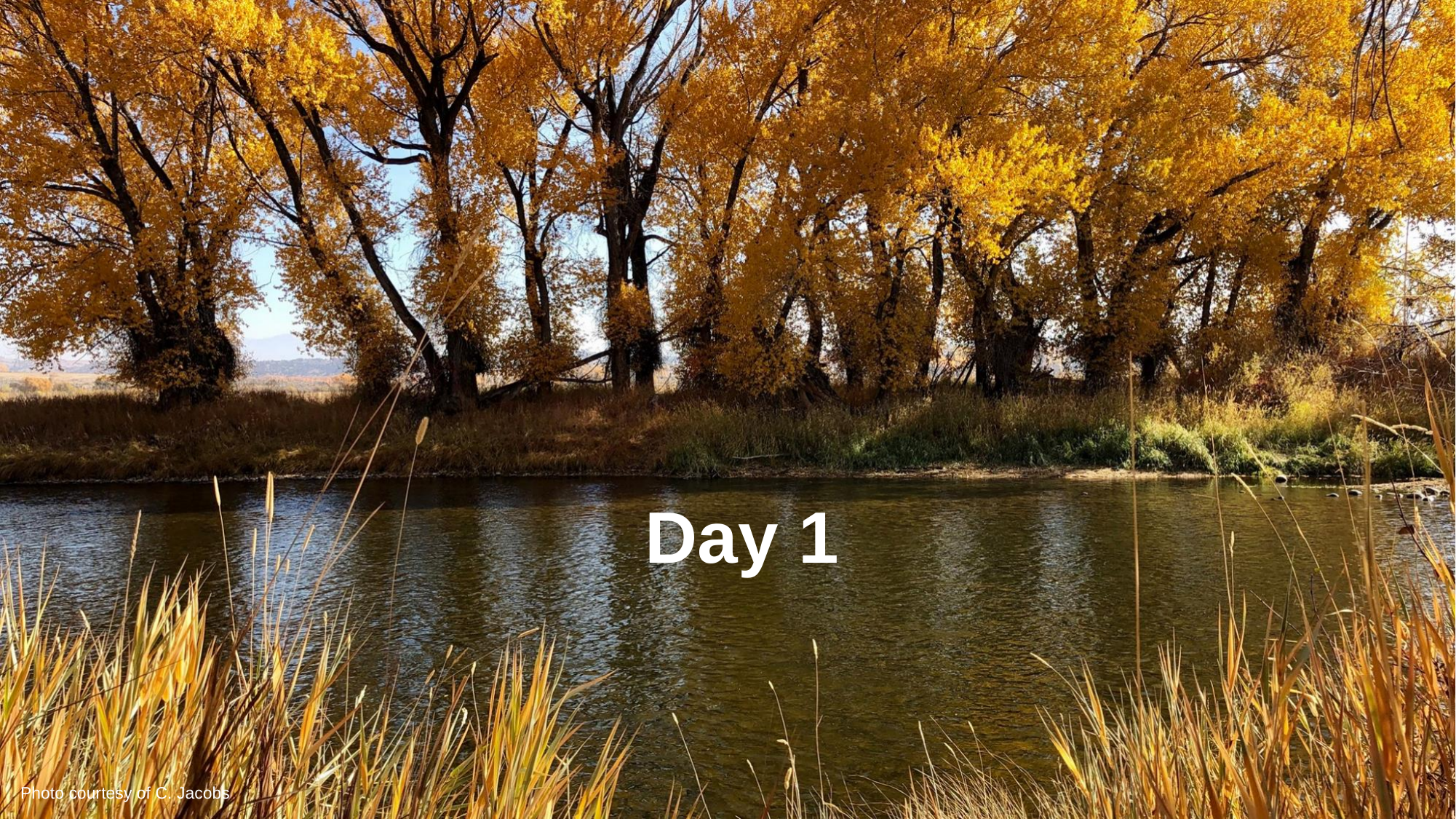

# Day 1
Photo courtesy of C. Jacobs